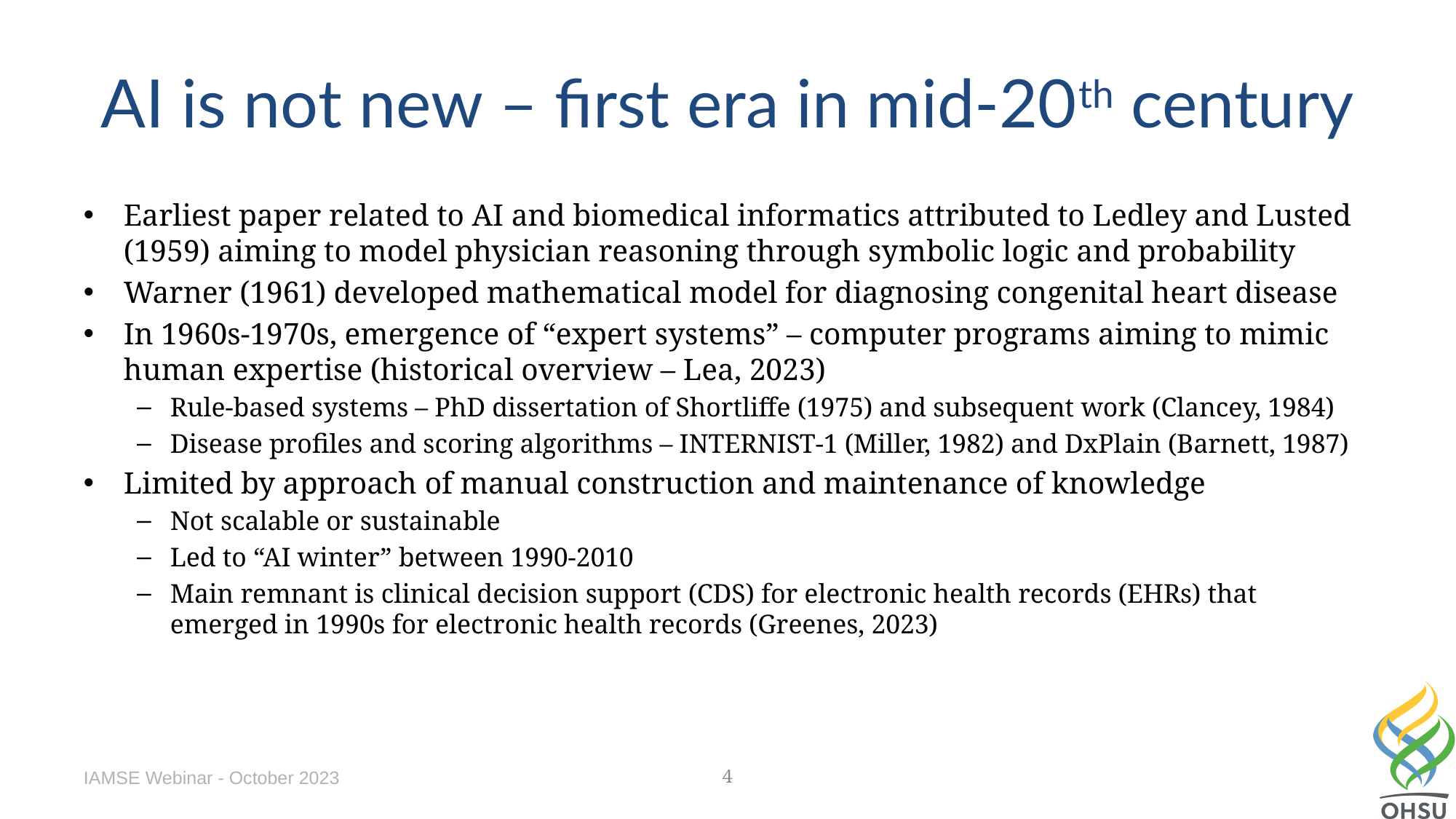

# AI is not new – first era in mid-20th century
Earliest paper related to AI and biomedical informatics attributed to Ledley and Lusted (1959) aiming to model physician reasoning through symbolic logic and probability
Warner (1961) developed mathematical model for diagnosing congenital heart disease
In 1960s-1970s, emergence of “expert systems” – computer programs aiming to mimic human expertise (historical overview – Lea, 2023)
Rule-based systems – PhD dissertation of Shortliffe (1975) and subsequent work (Clancey, 1984)
Disease profiles and scoring algorithms – INTERNIST-1 (Miller, 1982) and DxPlain (Barnett, 1987)
Limited by approach of manual construction and maintenance of knowledge
Not scalable or sustainable
Led to “AI winter” between 1990-2010
Main remnant is clinical decision support (CDS) for electronic health records (EHRs) that emerged in 1990s for electronic health records (Greenes, 2023)
IAMSE Webinar - October 2023
4